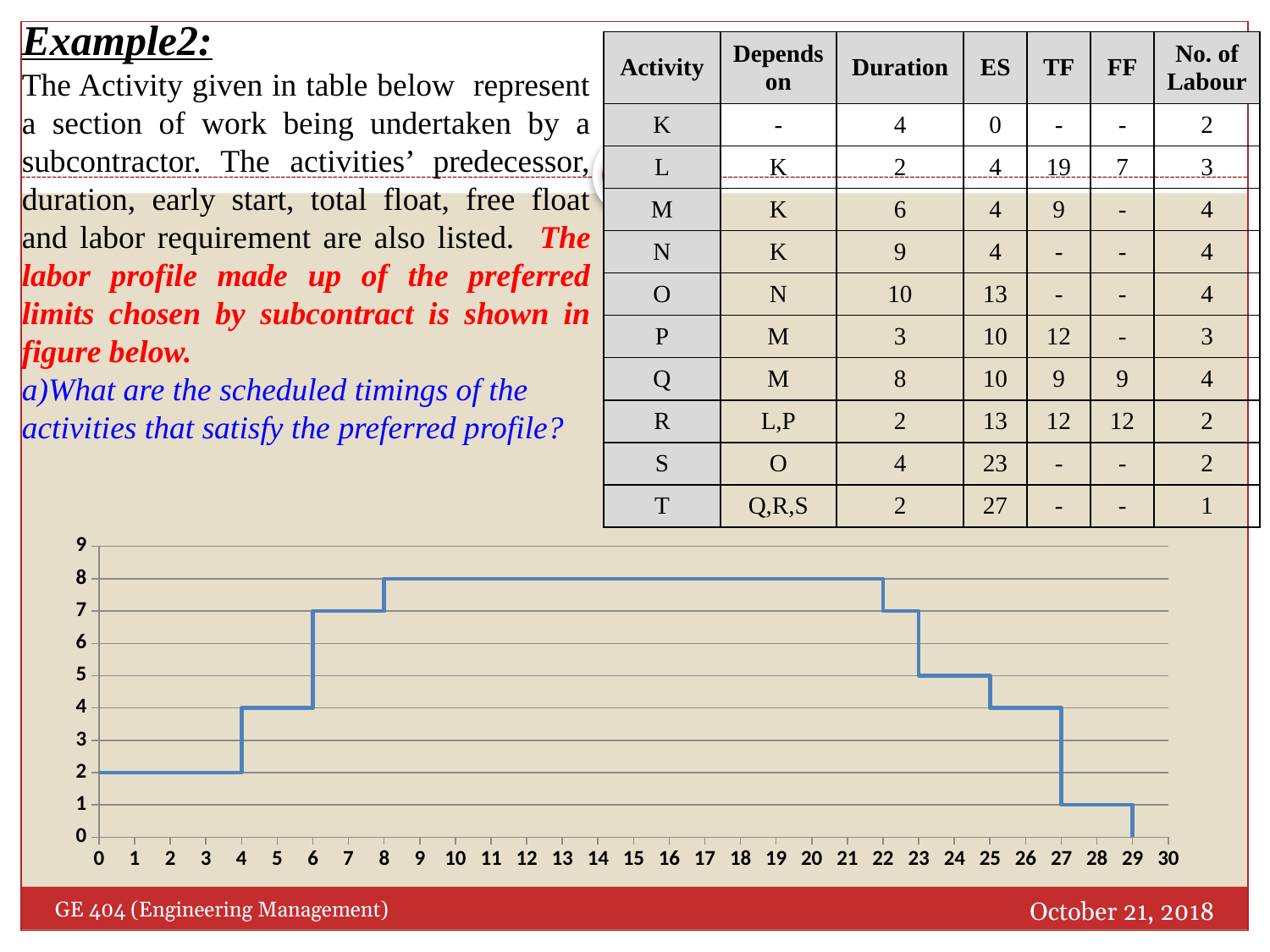

Example2:
The Activity given in table below  represent a section of work being undertaken by a subcontractor. The activities’ predecessor, duration, early start, total float, free float and labor requirement are also listed.  The labor profile made up of the preferred limits chosen by subcontract is shown in figure below.
a)What are the scheduled timings of the activities that satisfy the preferred profile?

| Activity | Depends on | Duration | ES | TF | FF | No. of Labour |
| --- | --- | --- | --- | --- | --- | --- |
| K | - | 4 | 0 | - | - | 2 |
| L | K | 2 | 4 | 19 | 7 | 3 |
| M | K | 6 | 4 | 9 | - | 4 |
| N | K | 9 | 4 | - | - | 4 |
| O | N | 10 | 13 | - | - | 4 |
| P | M | 3 | 10 | 12 | - | 3 |
| Q | M | 8 | 10 | 9 | 9 | 4 |
| R | L,P | 2 | 13 | 12 | 12 | 2 |
| S | O | 4 | 23 | - | - | 2 |
| T | Q,R,S | 2 | 27 | - | - | 1 |
9

### Chart

| Category |  |
|---|---|
October 21, 2018
GE 404 (Engineering Management)